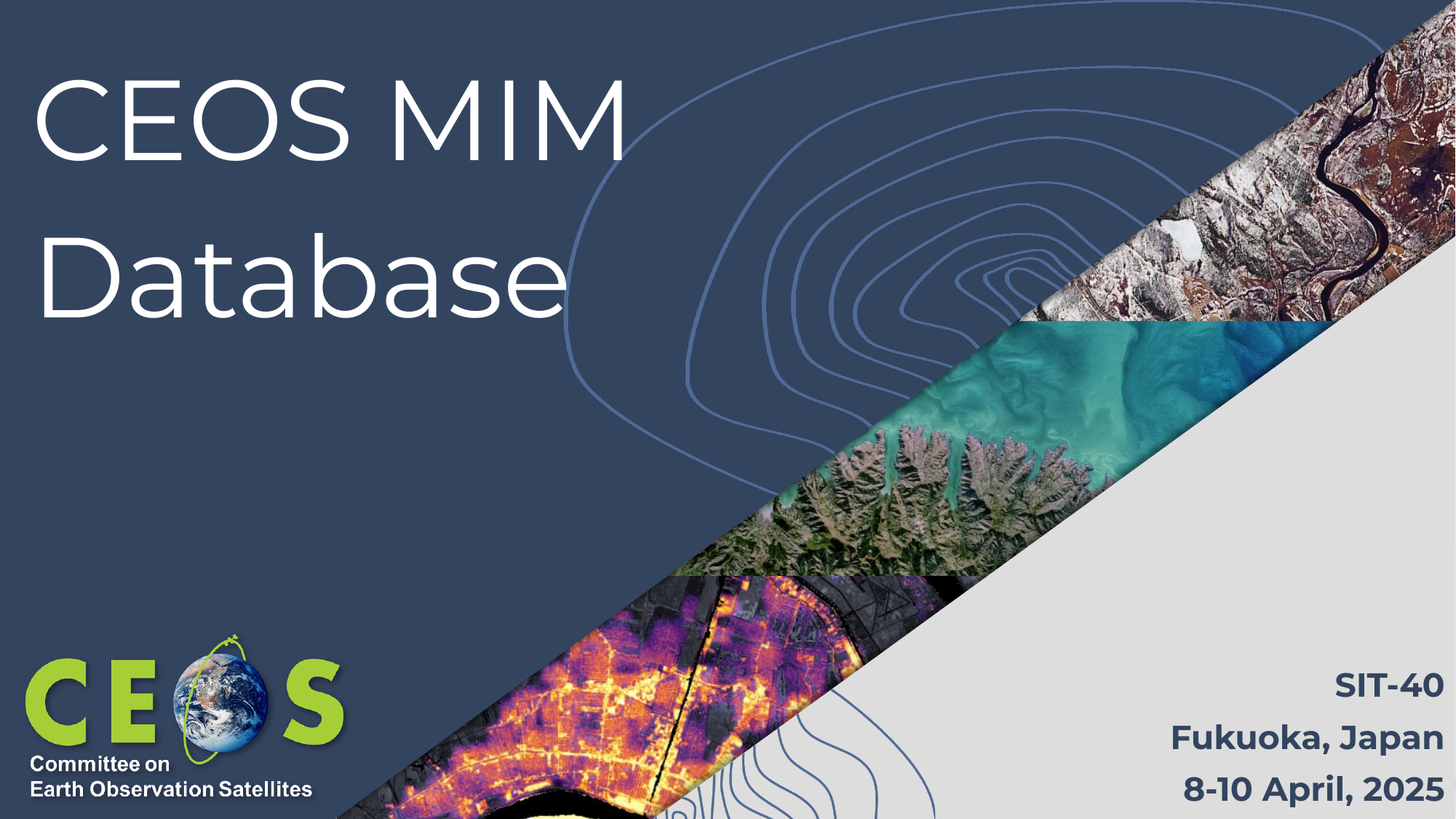

# CEOS MIM Database

SIT-40
Fukuoka, Japan
8-10 April, 2025